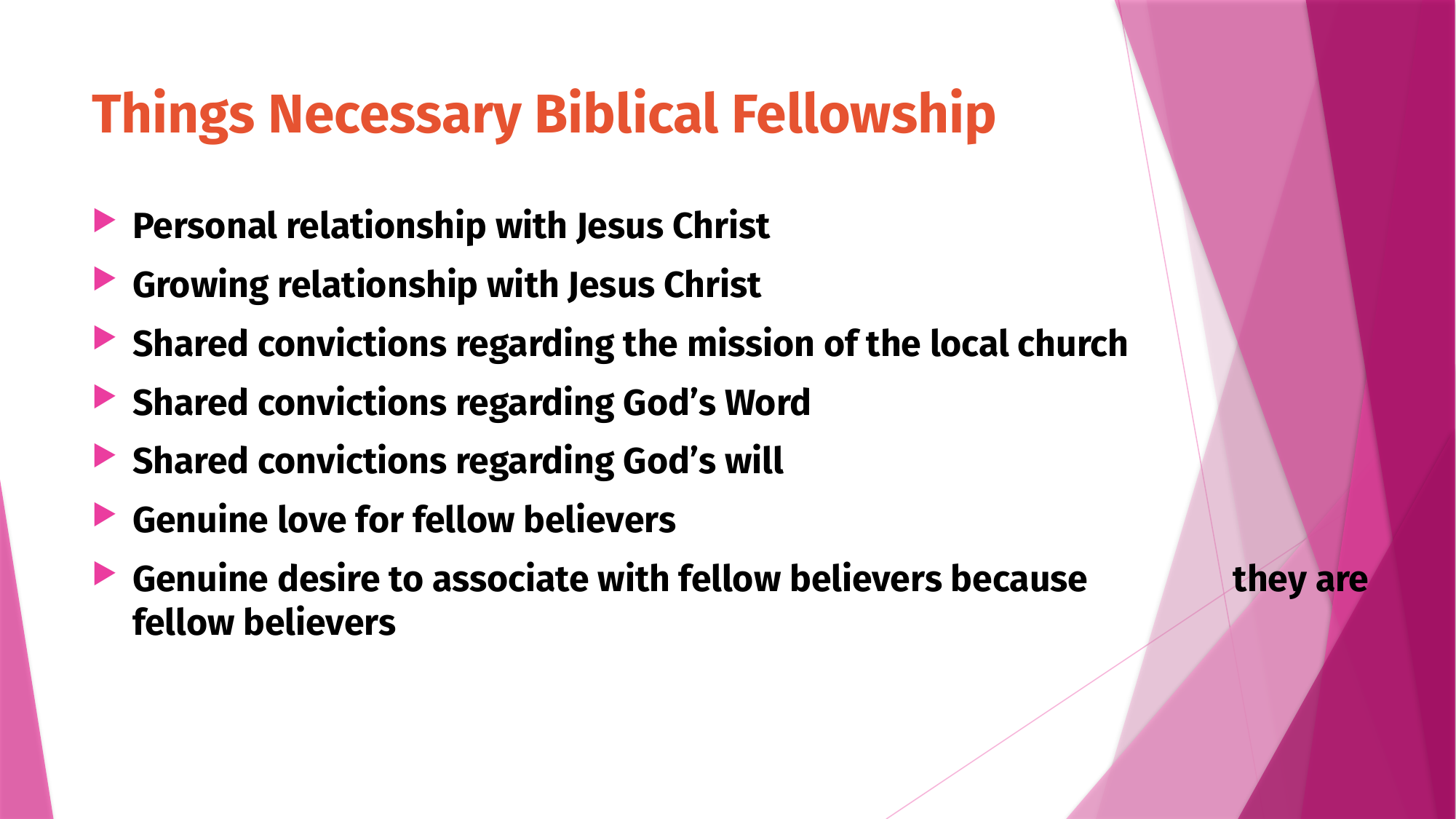

# Things Necessary Biblical Fellowship
Personal relationship with Jesus Christ
Growing relationship with Jesus Christ
Shared convictions regarding the mission of the local church
Shared convictions regarding God’s Word
Shared convictions regarding God’s will
Genuine love for fellow believers
Genuine desire to associate with fellow believers because                 they are fellow believers